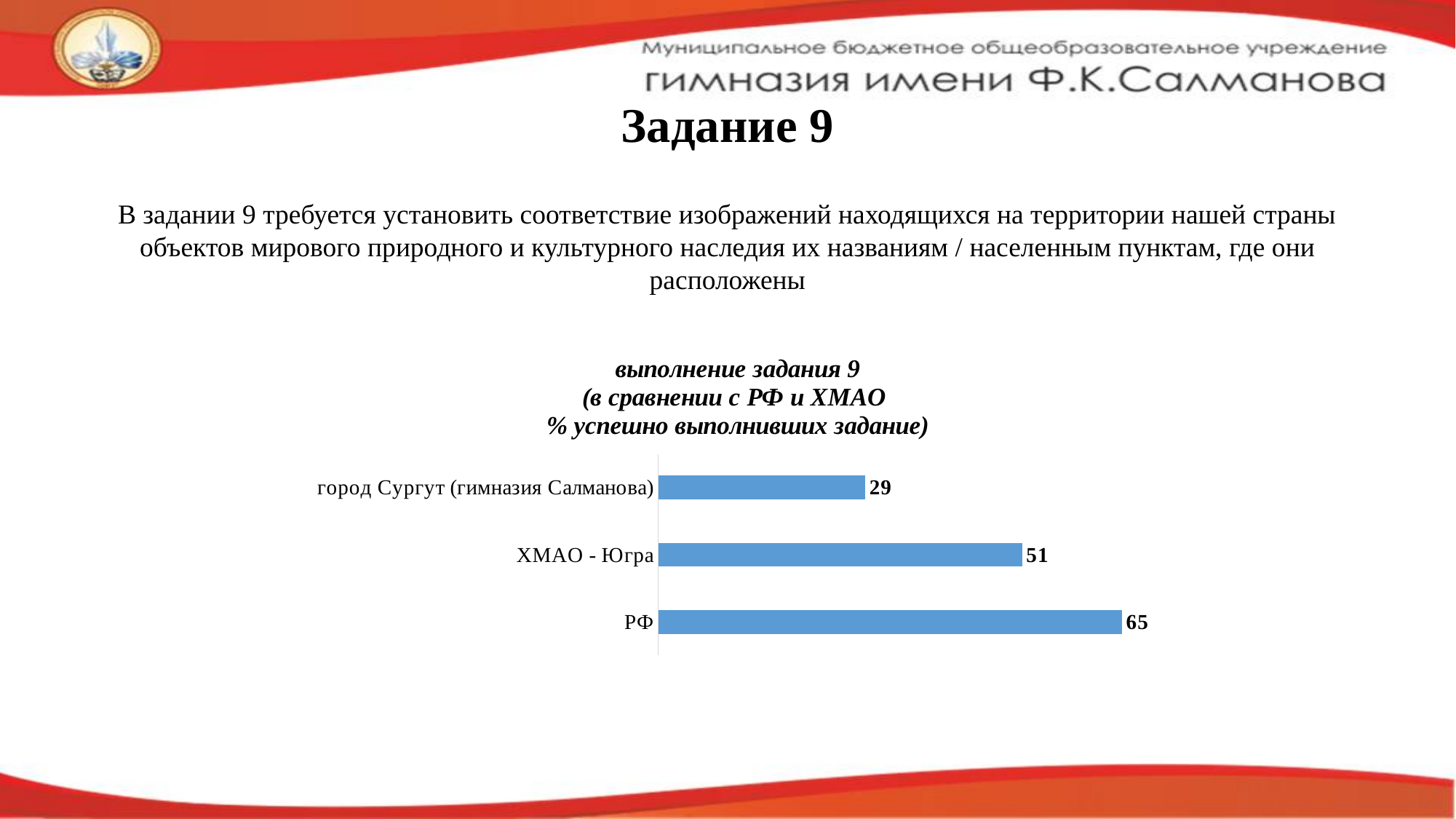

# Задание 9
В задании 9 требуется установить соответствие изображений находящихся на территории нашей страны объектов мирового природного и культурного наследия их названиям / населенным пунктам, где они расположены

### Chart: выполнение задания 9 (в сравнении с РФ и ХМАО
% успешно выполнивших задание)

| Category |  |
|---|---|
| РФ | 65.0 |
| ХМАО - Югра | 51.0 |
| город Сургут (гимназия Салманова) | 29.0 |